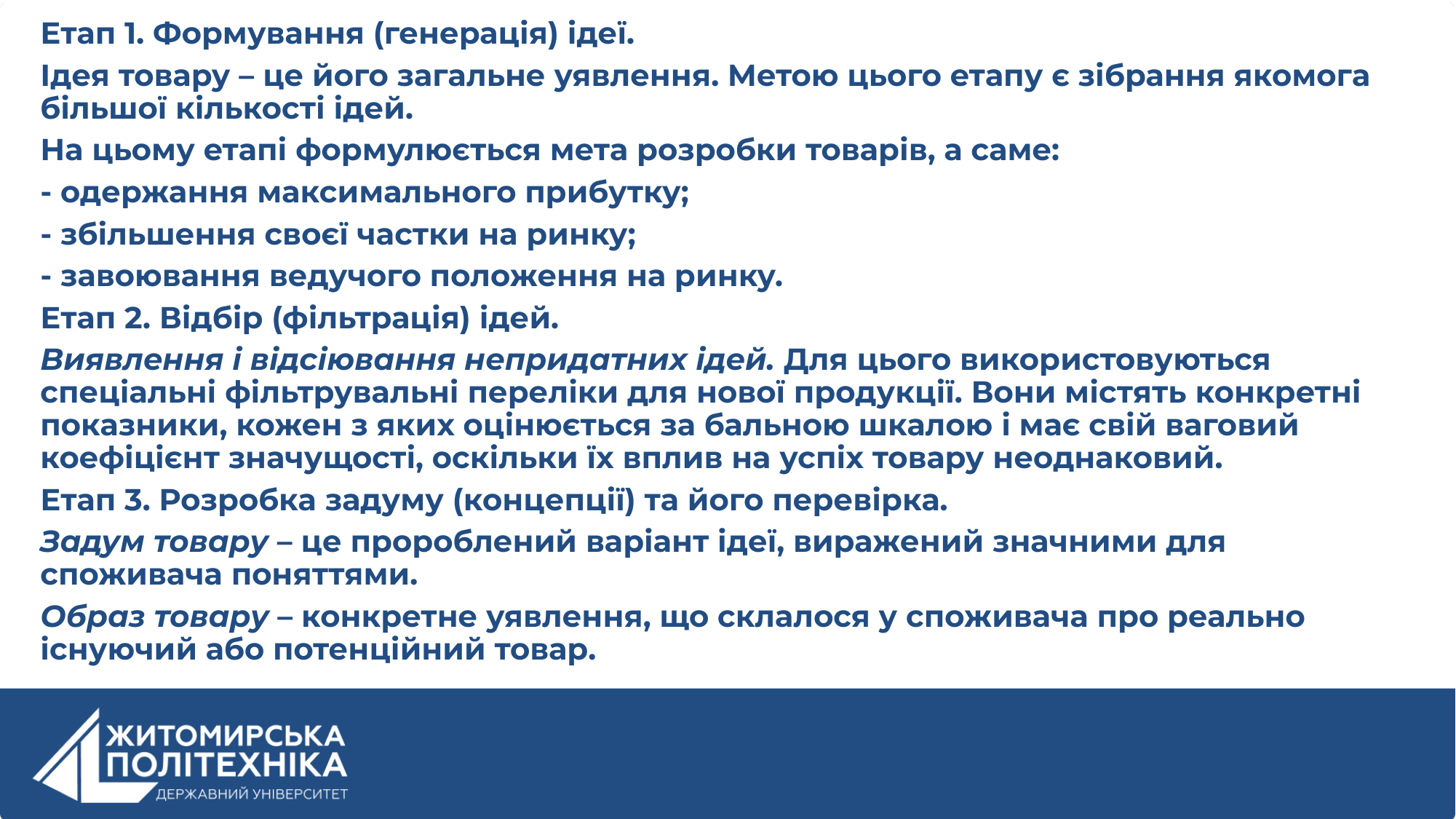

Етап 1. Формування (генерація) ідеї.
Ідея товару – це його загальне уявлення. Метою цього етапу є зібрання якомога більшої кількості ідей.
На цьому етапі формулюється мета розробки товарів, а саме:
- одержання максимального прибутку;
- збільшення своєї частки на ринку;
- завоювання ведучого положення на ринку.
Етап 2. Відбір (фільтрація) ідей.
Виявлення і відсіювання непридатних ідей. Для цього використовуються спеціальні фільтрувальні переліки для нової продукції. Вони містять конкретні показники, кожен з яких оцінюється за бальною шкалою і має свій ваговий коефіцієнт значущості, оскільки їх вплив на успіх товару неоднаковий.
Етап 3. Розробка задуму (концепції) та його перевірка.
Задум товару – це пророблений варіант ідеї, виражений значними для споживача поняттями.
Образ товару – конкретне уявлення, що склалося у споживача про реально існуючий або потенційний товар.